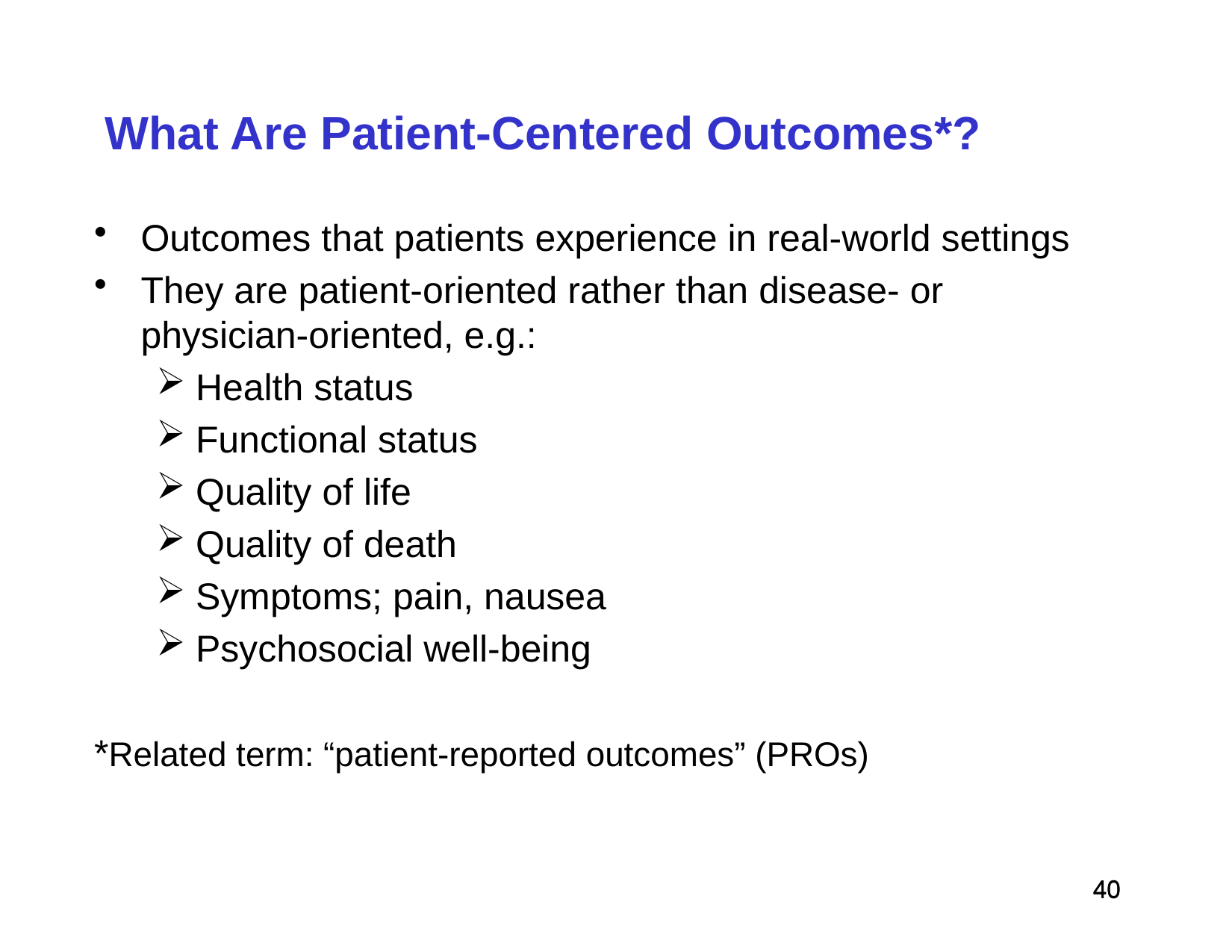

# What Are Patient-Centered Outcomes*?
Outcomes that patients experience in real-world settings
They are patient-oriented rather than disease- or physician-oriented, e.g.:
Health status
Functional status
Quality of life
Quality of death
Symptoms; pain, nausea
Psychosocial well-being

*Related term: “patient-reported outcomes” (PROs)
 40
 40